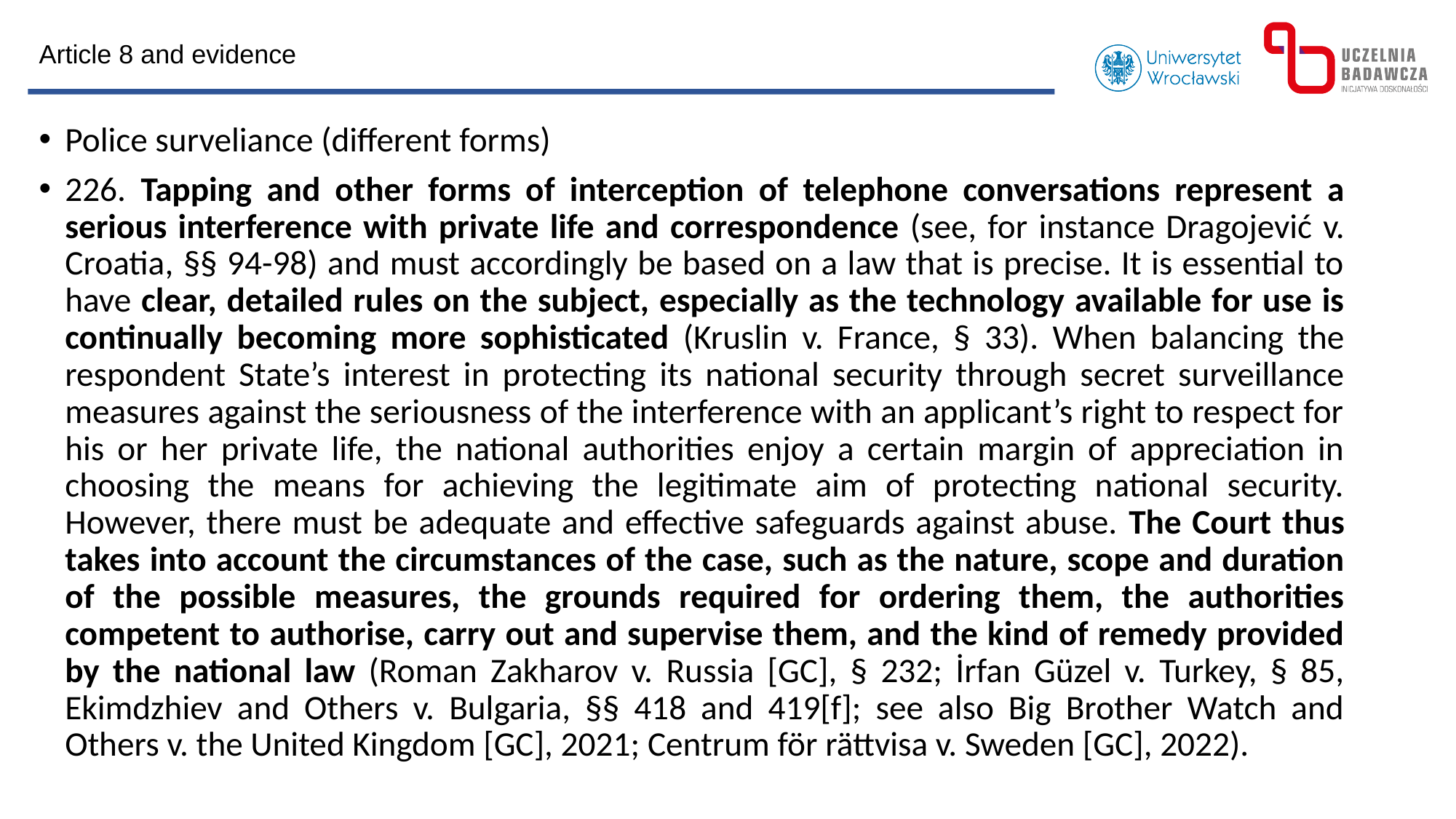

Article 8 and evidence
Police surveliance (different forms)
226. Tapping and other forms of interception of telephone conversations represent a serious interference with private life and correspondence (see, for instance Dragojević v. Croatia, §§ 94-98) and must accordingly be based on a law that is precise. It is essential to have clear, detailed rules on the subject, especially as the technology available for use is continually becoming more sophisticated (Kruslin v. France, § 33). When balancing the respondent State’s interest in protecting its national security through secret surveillance measures against the seriousness of the interference with an applicant’s right to respect for his or her private life, the national authorities enjoy a certain margin of appreciation in choosing the means for achieving the legitimate aim of protecting national security. However, there must be adequate and effective safeguards against abuse. The Court thus takes into account the circumstances of the case, such as the nature, scope and duration of the possible measures, the grounds required for ordering them, the authorities competent to authorise, carry out and supervise them, and the kind of remedy provided by the national law (Roman Zakharov v. Russia [GC], § 232; İrfan Güzel v. Turkey, § 85, Ekimdzhiev and Others v. Bulgaria, §§ 418 and 419[f]; see also Big Brother Watch and Others v. the United Kingdom [GC], 2021; Centrum för rättvisa v. Sweden [GC], 2022).